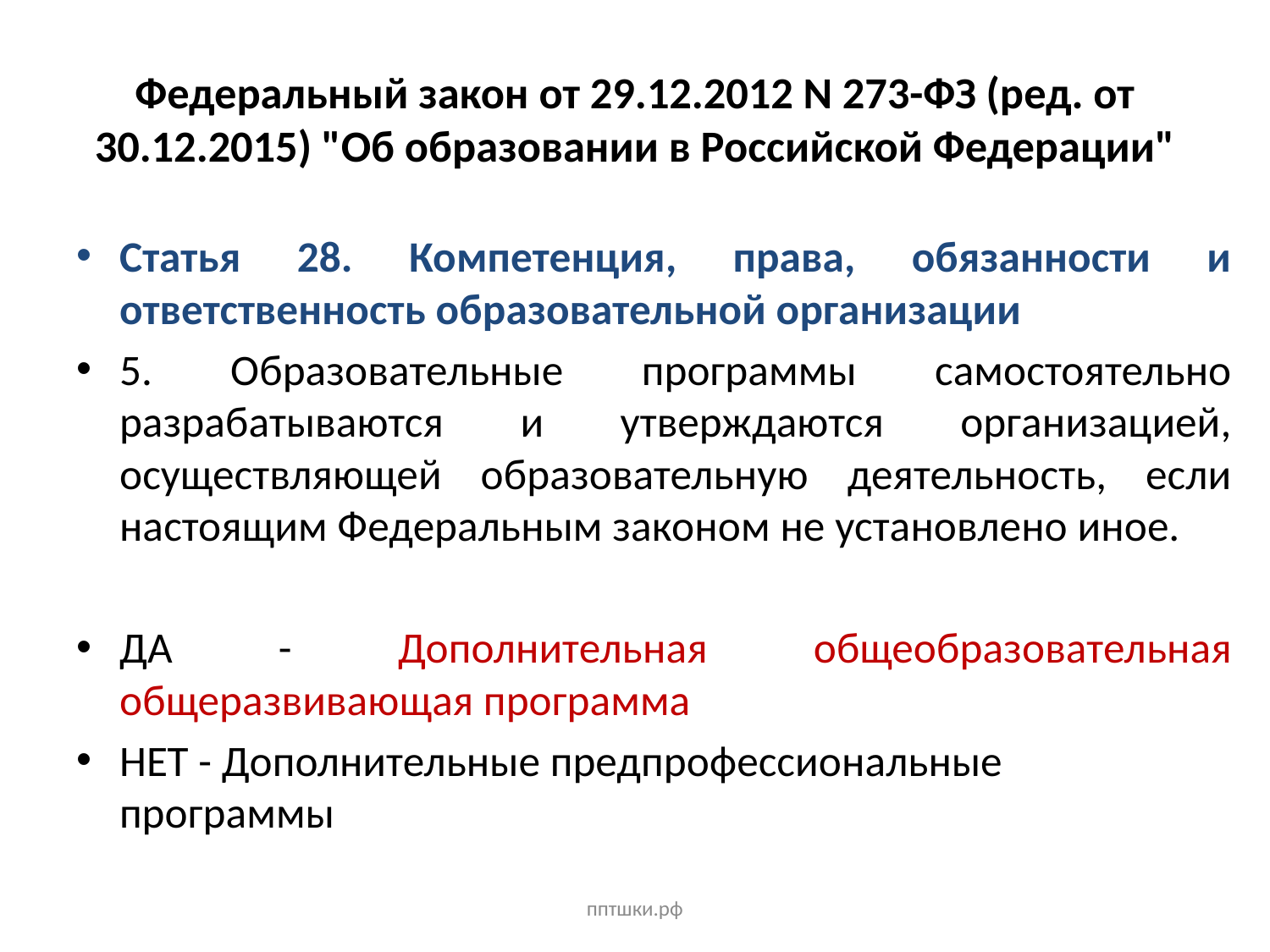

# Федеральный закон от 29.12.2012 N 273-ФЗ (ред. от 30.12.2015) "Об образовании в Российской Федерации"
Статья 28. Компетенция, права, обязанности и ответственность образовательной организации
5. Образовательные программы самостоятельно разрабатываются и утверждаются организацией, осуществляющей образовательную деятельность, если настоящим Федеральным законом не установлено иное.

ДА - Дополнительная общеобразовательная общеразвивающая программа
НЕТ - Дополнительные предпрофессиональные  программы
пптшки.рф